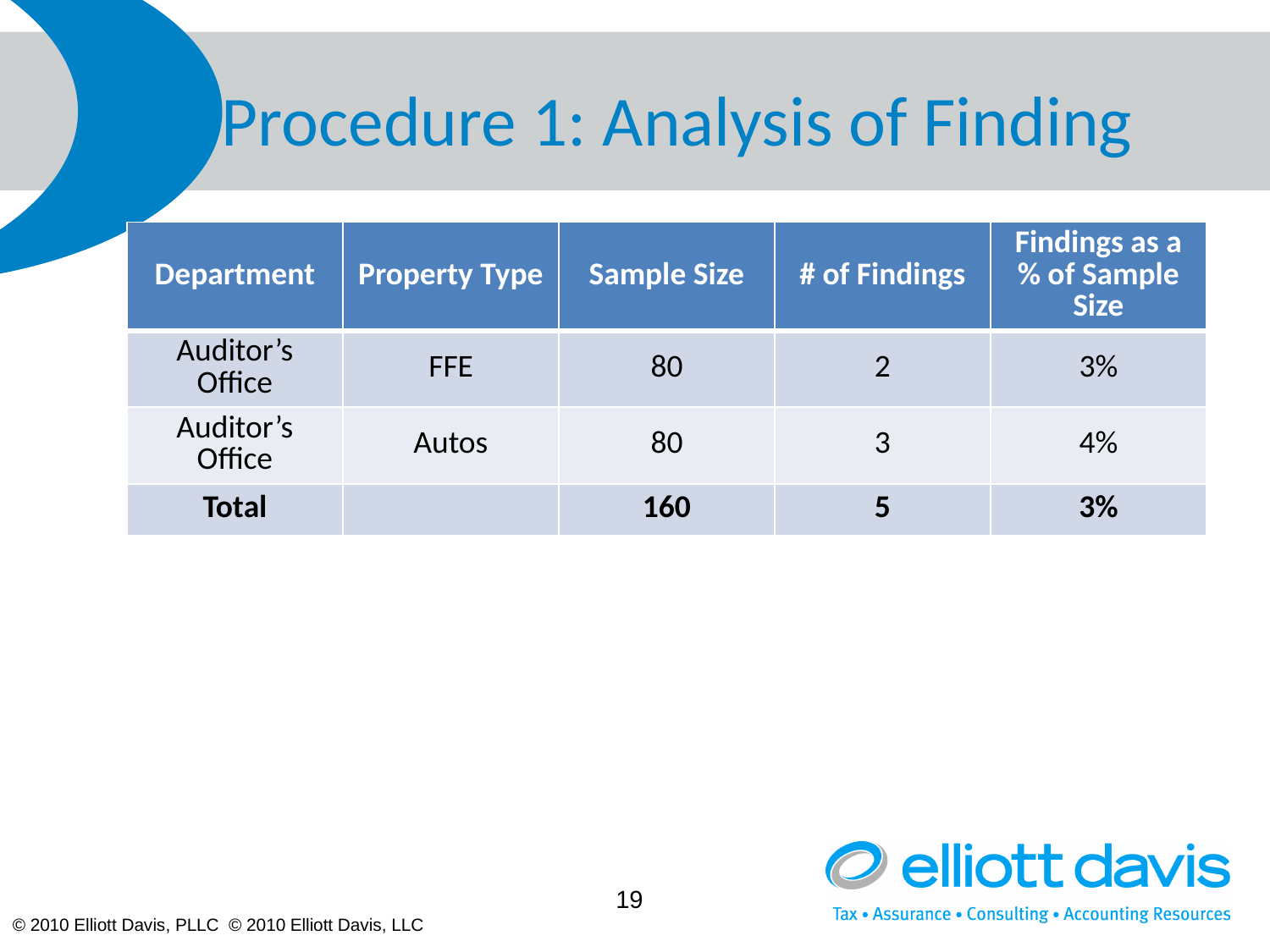

# Procedure 1: Analysis of Finding
| Department | Property Type | Sample Size | # of Findings | Findings as a % of Sample Size |
| --- | --- | --- | --- | --- |
| Auditor’s Office | FFE | 80 | 2 | 3% |
| Auditor’s Office | Autos | 80 | 3 | 4% |
| Total |  | 160 | 5 | 3% |
19